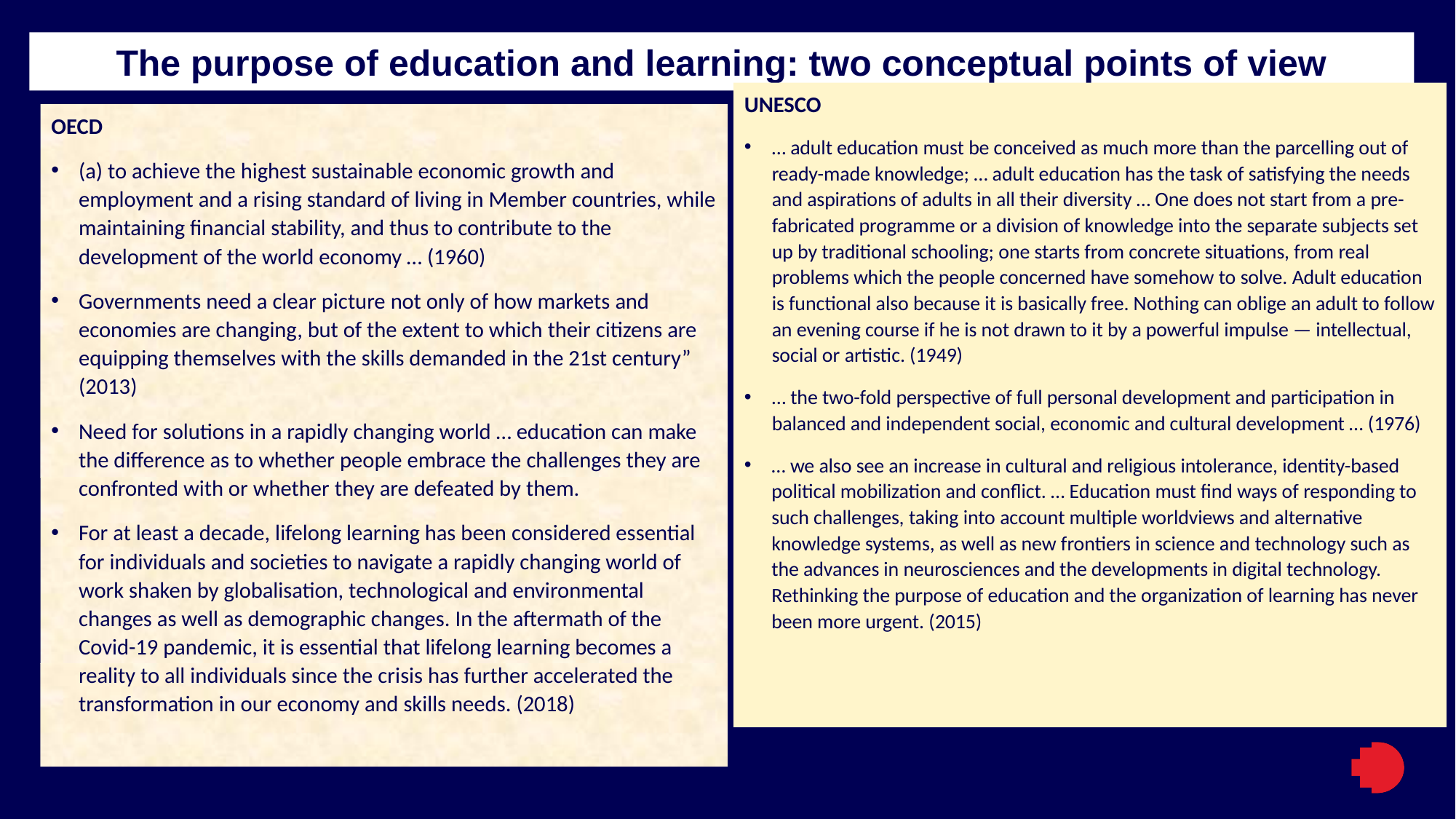

The purpose of education and learning: two conceptual points of view
UNESCO
… adult education must be conceived as much more than the parcelling out of ready-made knowledge; … adult education has the task of satisfying the needs and aspirations of adults in all their diversity … One does not start from a pre-fabricated programme or a division of knowledge into the separate subjects set up by traditional schooling; one starts from concrete situations, from real problems which the people concerned have somehow to solve. Adult education is functional also because it is basically free. Nothing can oblige an adult to follow an evening course if he is not drawn to it by a powerful impulse — intellectual, social or artistic. (1949)
… the two-fold perspective of full personal development and participation in balanced and independent social, economic and cultural development … (1976)
… we also see an increase in cultural and religious intolerance, identity-based political mobilization and conflict. … Education must find ways of responding to such challenges, taking into account multiple worldviews and alternative knowledge systems, as well as new frontiers in science and technology such as the advances in neurosciences and the developments in digital technology. Rethinking the purpose of education and the organization of learning has never been more urgent. (2015)

OECD
(a) to achieve the highest sustainable economic growth and employment and a rising standard of living in Member countries, while maintaining financial stability, and thus to contribute to the development of the world economy … (1960)
Governments need a clear picture not only of how markets and economies are changing, but of the extent to which their citizens are equipping themselves with the skills demanded in the 21st century” (2013)
Need for solutions in a rapidly changing world … education can make the difference as to whether people embrace the challenges they are confronted with or whether they are defeated by them.
For at least a decade, lifelong learning has been considered essential for individuals and societies to navigate a rapidly changing world of work shaken by globalisation, technological and environmental changes as well as demographic changes. In the aftermath of the Covid-19 pandemic, it is essential that lifelong learning becomes a reality to all individuals since the crisis has further accelerated the transformation in our economy and skills needs. (2018)